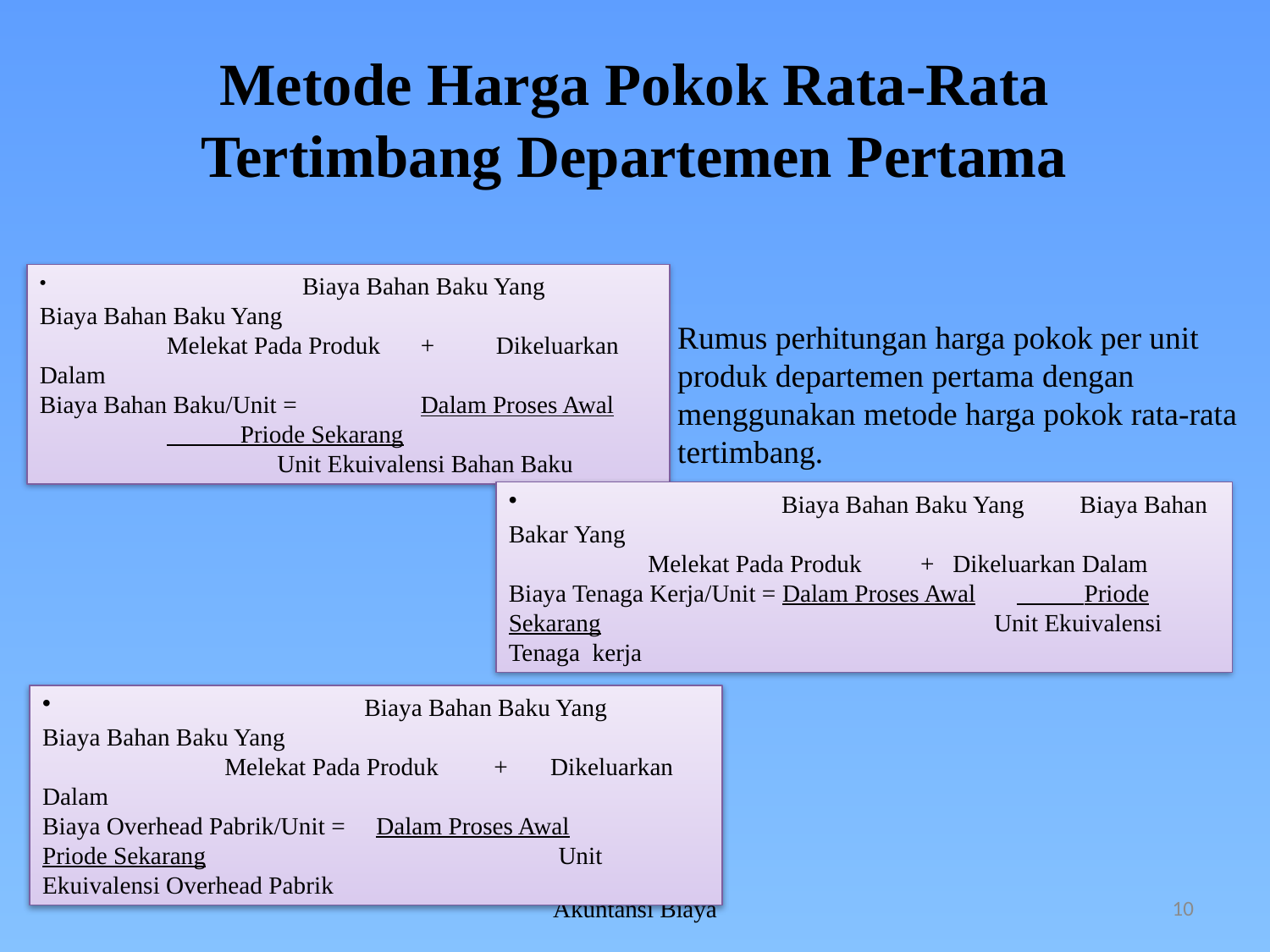

# Metode Harga Pokok Rata-Rata Tertimbang Departemen Pertama

Rumus perhitungan harga pokok per unit produk departemen pertama dengan menggunakan metode harga pokok rata-rata tertimbang.
	Biaya Bahan Baku Yang	            Biaya Bahan Baku Yang
	Melekat Pada Produk	+          Dikeluarkan Dalam
Biaya Bahan Baku/Unit = 	Dalam Proses Awal	            Priode Sekarang
	                  Unit Ekuivalensi Bahan Baku
                                           Biaya Bahan Baku Yang         Biaya Bahan Bakar Yang
	  Melekat Pada Produk	     +   Dikeluarkan Dalam
Biaya Tenaga Kerja/Unit = Dalam Proses Awal	           Priode Sekarang			                 Unit Ekuivalensi Tenaga  kerja
                                                   Biaya Bahan Baku Yang	Biaya Bahan Baku Yang
	         Melekat Pada Produk         +	Dikeluarkan Dalam
Biaya Overhead Pabrik/Unit =     Dalam Proses Awal	Priode Sekarang		                      Unit Ekuivalensi Overhead Pabrik
Akuntansi Biaya
10